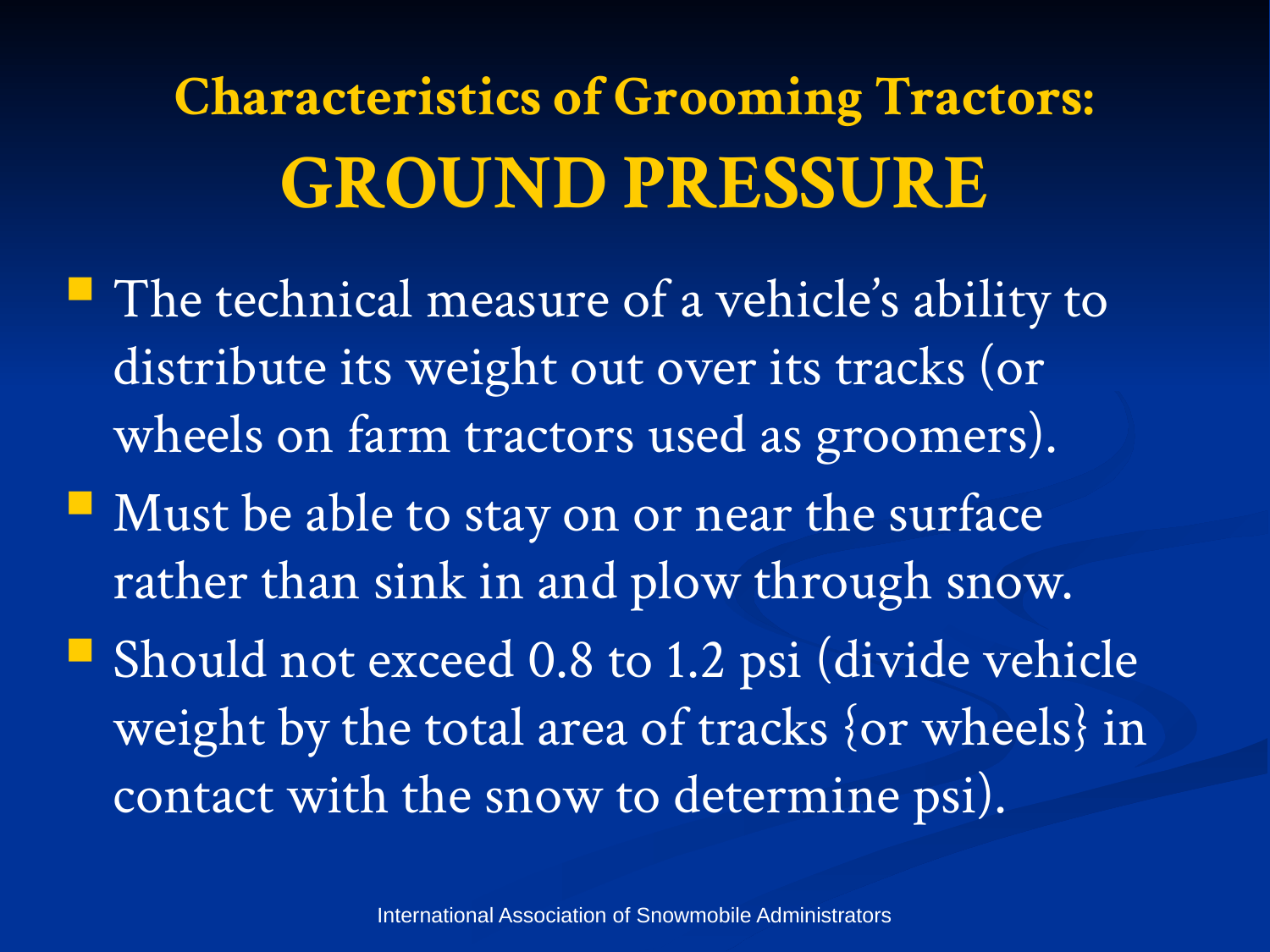

# Characteristics of Grooming Tractors: GROUND PRESSURE
The technical measure of a vehicle’s ability to distribute its weight out over its tracks (or wheels on farm tractors used as groomers).
Must be able to stay on or near the surface rather than sink in and plow through snow.
Should not exceed 0.8 to 1.2 psi (divide vehicle weight by the total area of tracks {or wheels} in contact with the snow to determine psi).
International Association of Snowmobile Administrators